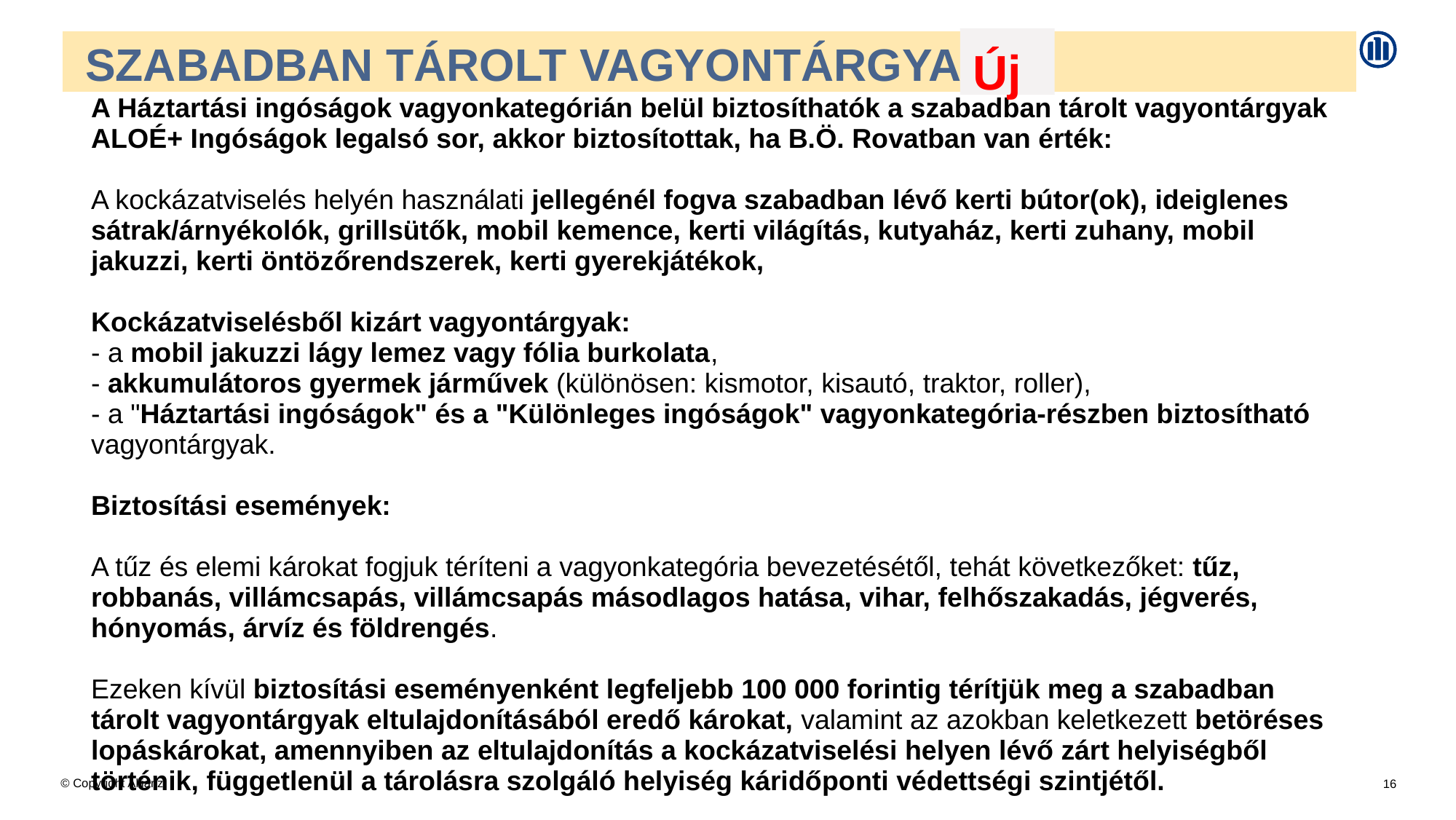

Új
|  | Szabadban tárolt vagyontárgyak |
| --- | --- |
|  | A Háztartási ingóságok vagyonkategórián belül biztosíthatók a szabadban tárolt vagyontárgyak ALOÉ+ Ingóságok legalsó sor, akkor biztosítottak, ha B.Ö. Rovatban van érték: A kockázatviselés helyén használati jellegénél fogva szabadban lévő kerti bútor(ok), ideiglenes sátrak/árnyékolók, grillsütők, mobil kemence, kerti világítás, kutyaház, kerti zuhany, mobil jakuzzi, kerti öntözőrendszerek, kerti gyerekjátékok, Kockázatviselésből kizárt vagyontárgyak: - a mobil jakuzzi lágy lemez vagy fólia burkolata, - akkumulátoros gyermek járművek (különösen: kismotor, kisautó, traktor, roller), - a "Háztartási ingóságok" és a "Különleges ingóságok" vagyonkategória-részben biztosítható vagyontárgyak.   Biztosítási események: A tűz és elemi károkat fogjuk téríteni a vagyonkategória bevezetésétől, tehát következőket: tűz, robbanás, villámcsapás, villámcsapás másodlagos hatása, vihar, felhőszakadás, jégverés, hónyomás, árvíz és földrengés. Ezeken kívül biztosítási eseményenként legfeljebb 100 000 forintig térítjük meg a szabadban tárolt vagyontárgyak eltulajdonításából eredő károkat, valamint az azokban keletkezett betöréses lopáskárokat, amennyiben az eltulajdonítás a kockázatviselési helyen lévő zárt helyiségből történik, függetlenül a tárolásra szolgáló helyiség káridőponti védettségi szintjétől. |
16